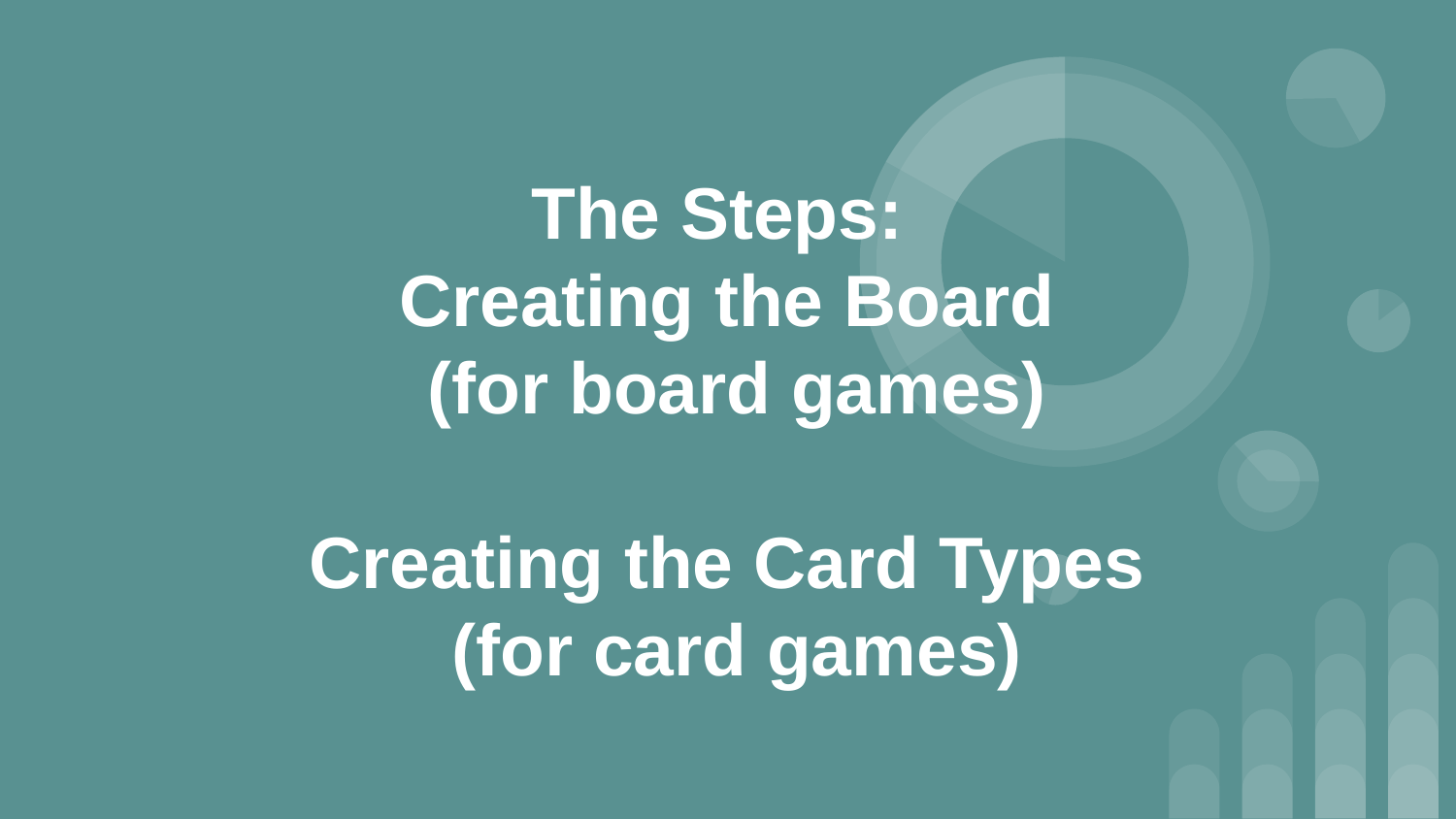

# The Steps:
Creating the Board
(for board games)

Creating the Card Types
(for card games)